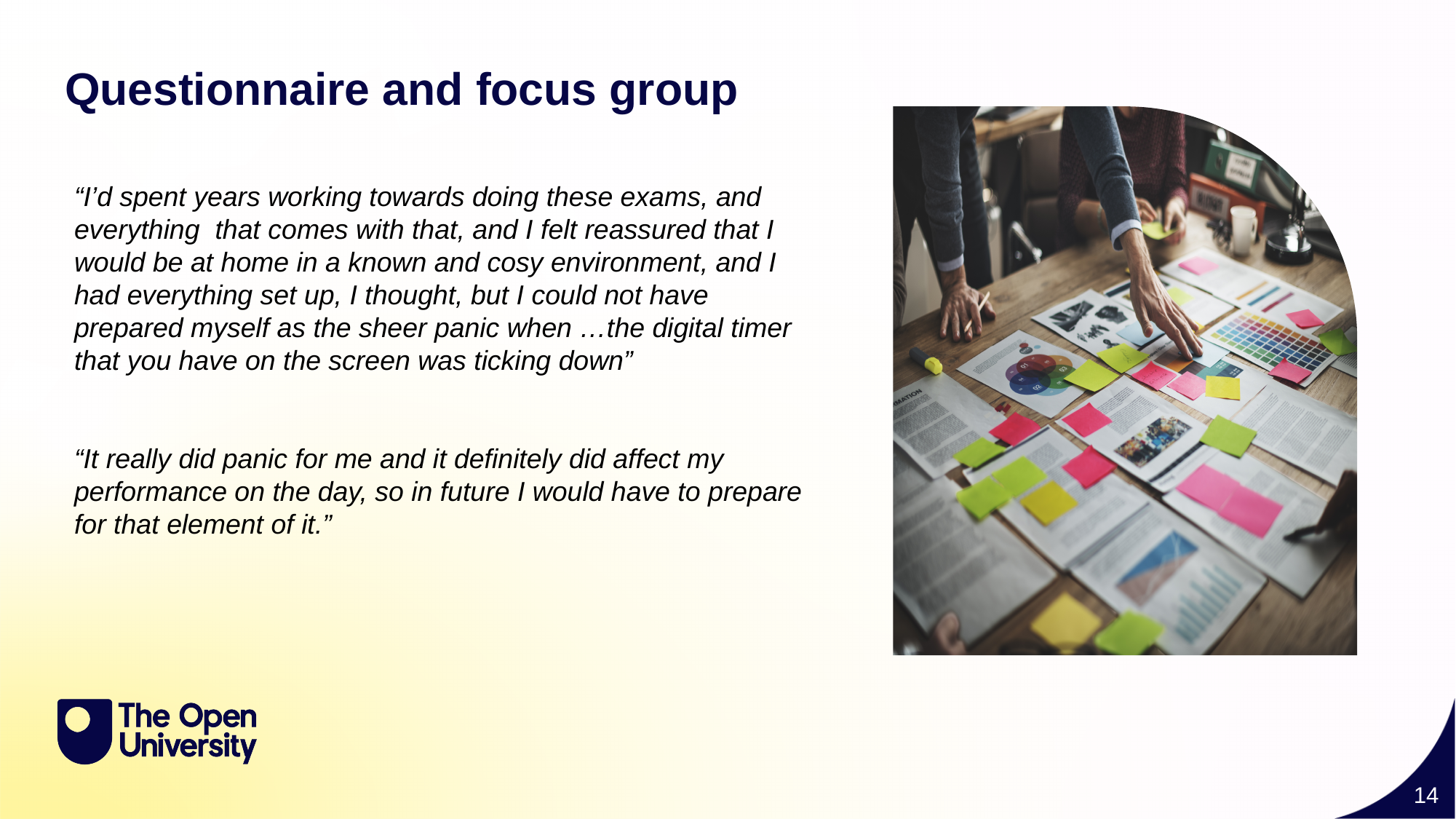

Questionnaire and focus group

“I’d spent years working towards doing these exams, and everything  that comes with that, and I felt reassured that I would be at home in a known and cosy environment, and I had everything set up, I thought, but I could not have prepared myself as the sheer panic when …the digital timer that you have on the screen was ticking down”

“It really did panic for me and it definitely did affect my performance on the day, so in future I would have to prepare for that element of it.”